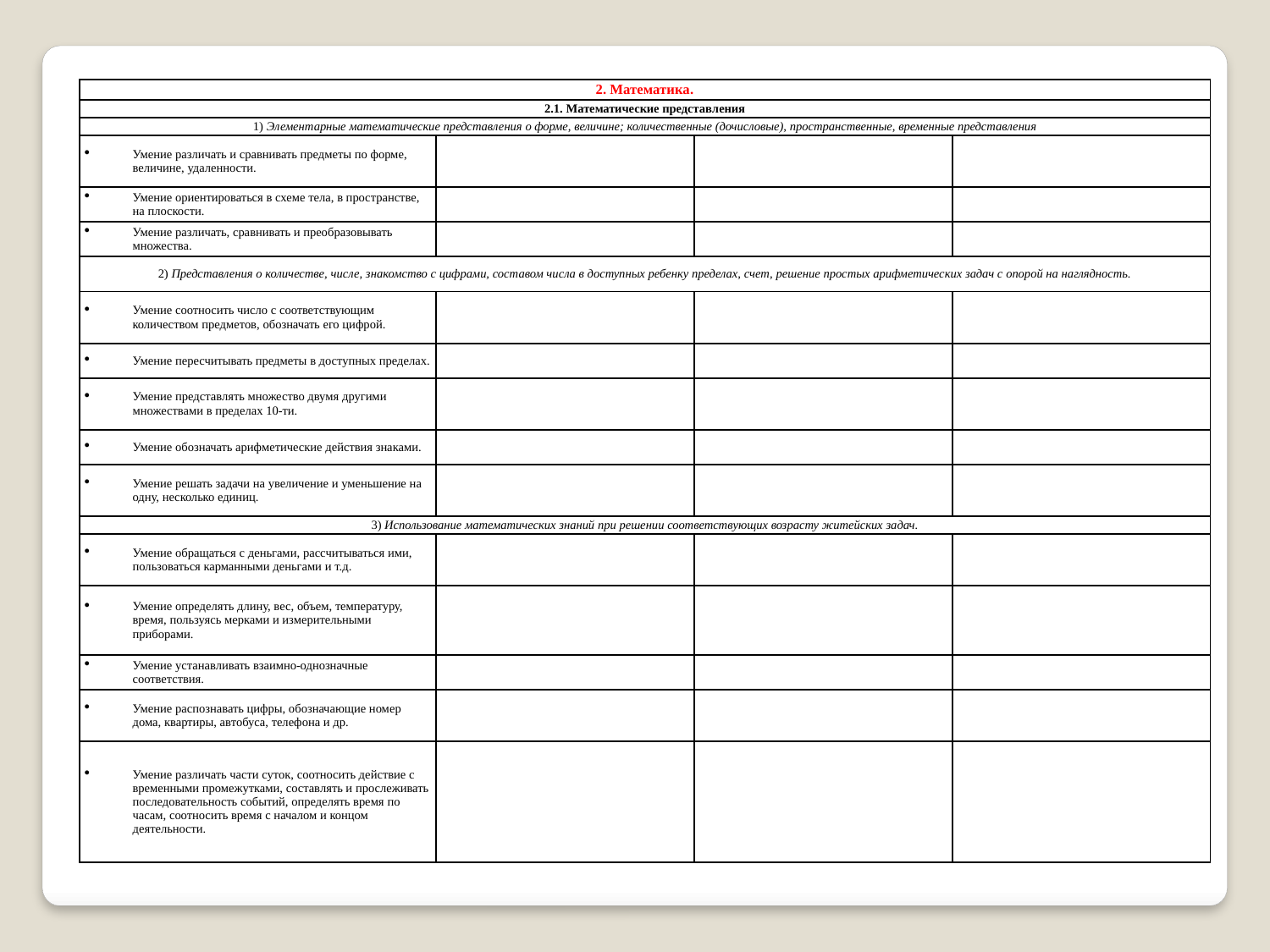

| 2. Математика. |  |  |  |
| --- | --- | --- | --- |
| 2.1. Математические представления |  |  |  |
| 1) Элементарные математические представления о форме, величине; количественные (дочисловые), пространственные, временные представления |  |  |  |
| Умение различать и сравнивать предметы по форме, величине, удаленности. |  |  |  |
| Умение ориентироваться в схеме тела, в пространстве, на плоскости. |  |  |  |
| Умение различать, сравнивать и преобразовывать множества. |  |  |  |
| 2) Представления о количестве, числе, знакомство с цифрами, составом числа в доступных ребенку пределах, счет, решение простых арифметических задач с опорой на наглядность. |  |  |  |
| Умение соотносить число с соответствующим количеством предметов, обозначать его цифрой. |  |  |  |
| Умение пересчитывать предметы в доступных пределах. |  |  |  |
| Умение представлять множество двумя другими множествами в пределах 10-ти. |  |  |  |
| Умение обозначать арифметические действия знаками. |  |  |  |
| Умение решать задачи на увеличение и уменьшение на одну, несколько единиц. |  |  |  |
| 3) Использование математических знаний при решении соответствующих возрасту житейских задач. |  |  |  |
| Умение обращаться с деньгами, рассчитываться ими, пользоваться карманными деньгами и т.д. |  |  |  |
| Умение определять длину, вес, объем, температуру, время, пользуясь мерками и измерительными приборами. |  |  |  |
| Умение устанавливать взаимно-однозначные соответствия. |  |  |  |
| Умение распознавать цифры, обозначающие номер дома, квартиры, автобуса, телефона и др. |  |  |  |
| Умение различать части суток, соотносить действие с временными промежутками, составлять и прослеживать последовательность событий, определять время по часам, соотносить время с началом и концом деятельности. |  |  |  |